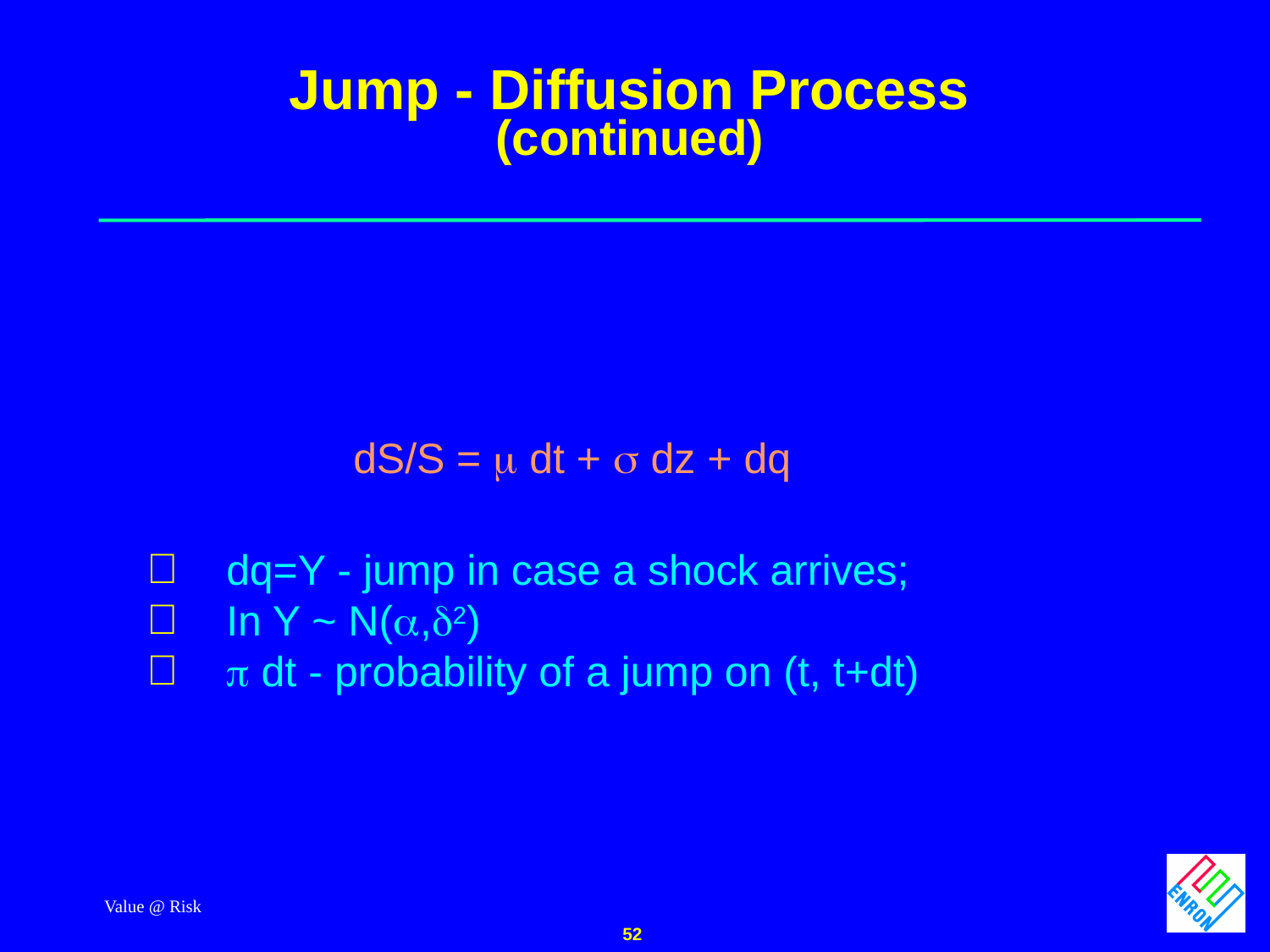

Value @ Risk
52
# Jump - Diffusion Process (continued)

		dS/S = μ dt + σ dz + dq

dq=Y - jump in case a shock arrives;
In Y ~ N(α,δ2)
π dt - probability of a jump on (t, t+dt)